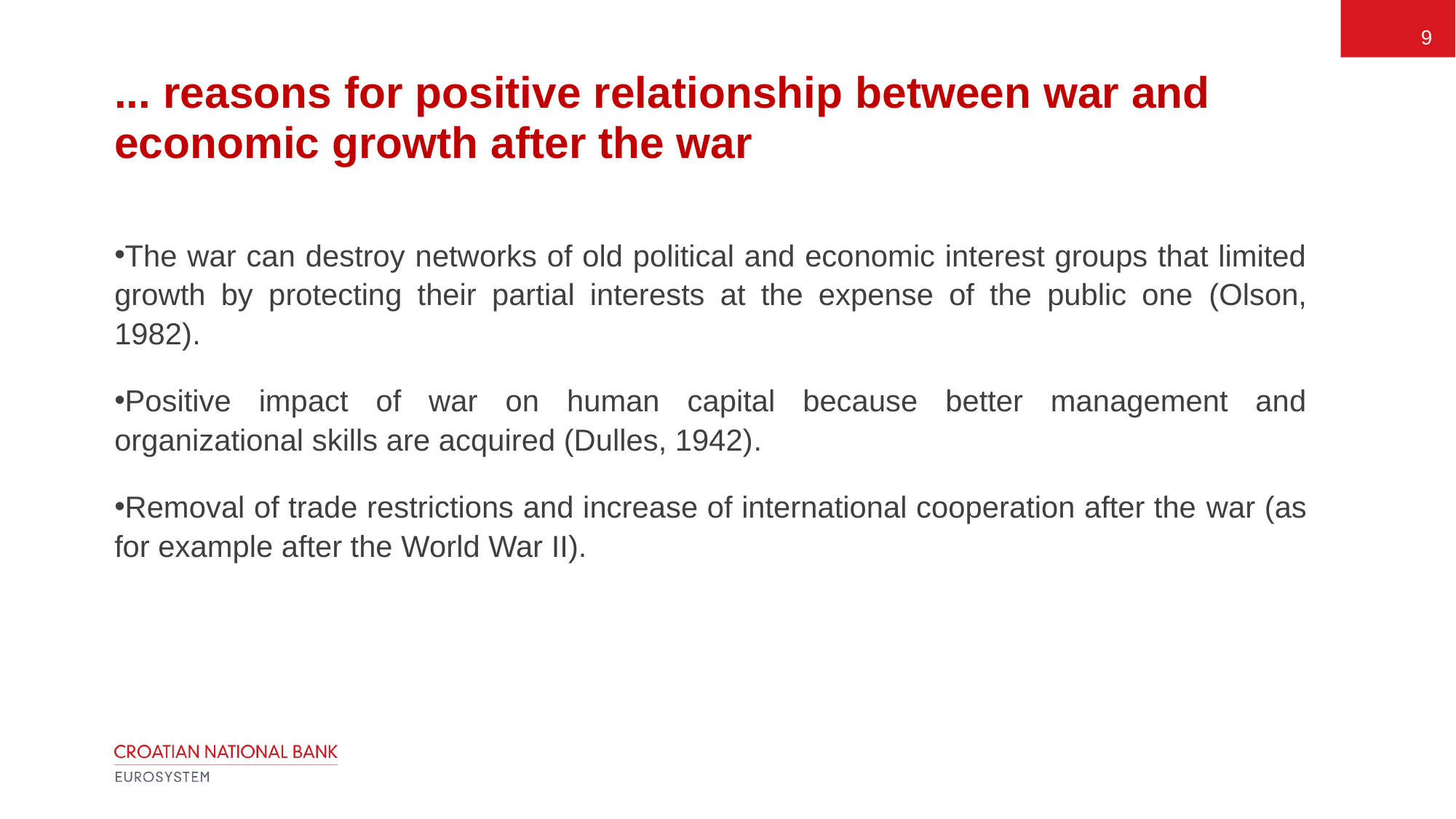

9
# ... reasons for positive relationship between war and economic growth after the war
The war can destroy networks of old political and economic interest groups that limited growth by protecting their partial interests at the expense of the public one (Olson, 1982).
Positive impact of war on human capital because better management and organizational skills are acquired (Dulles, 1942).
Removal of trade restrictions and increase of international cooperation after the war (as for example after the World War II).